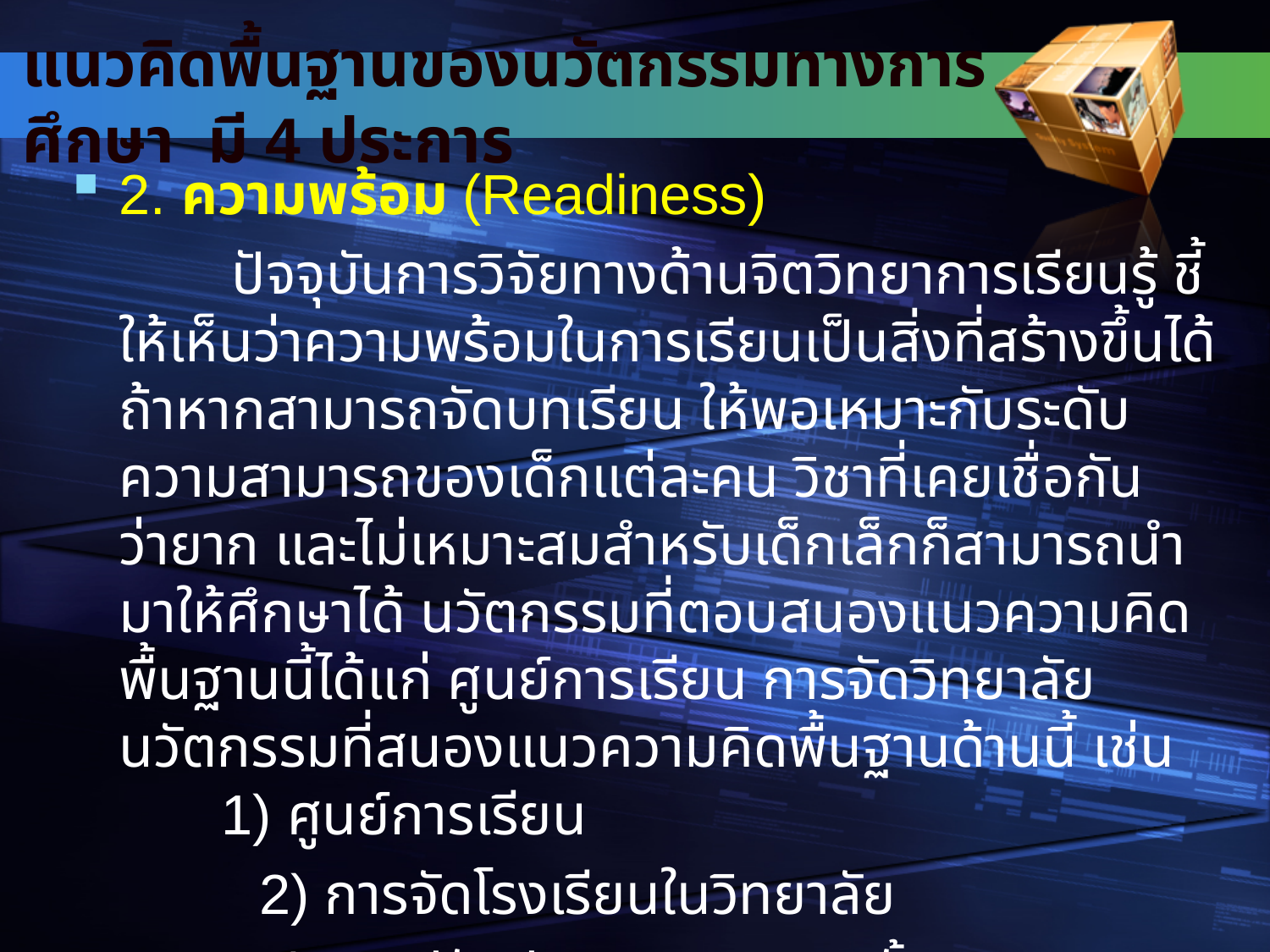

# แนวคิดพื้นฐานของนวัตกรรมทางการศึกษา  มี 4 ประการ
2. ความพร้อม (Readiness)
           ปัจจุบันการวิจัยทางด้านจิตวิทยาการเรียนรู้ ชี้ให้เห็นว่าความพร้อมในการเรียนเป็นสิ่งที่สร้างขึ้นได้ ถ้าหากสามารถจัดบทเรียน ให้พอเหมาะกับระดับความสามารถของเด็กแต่ละคน วิชาที่เคยเชื่อกันว่ายาก และไม่เหมาะสมสำหรับเด็กเล็กก็สามารถนำมาให้ศึกษาได้ นวัตกรรมที่ตอบสนองแนวความคิดพื้นฐานนี้ได้แก่ ศูนย์การเรียน การจัดวิทยาลัย นวัตกรรมที่สนองแนวความคิดพื้นฐานด้านนี้ เช่น
       1) ศูนย์การเรียน
            2) การจัดโรงเรียนในวิทยาลัย
            3) การปรับปรุงการสอนสามชั้น